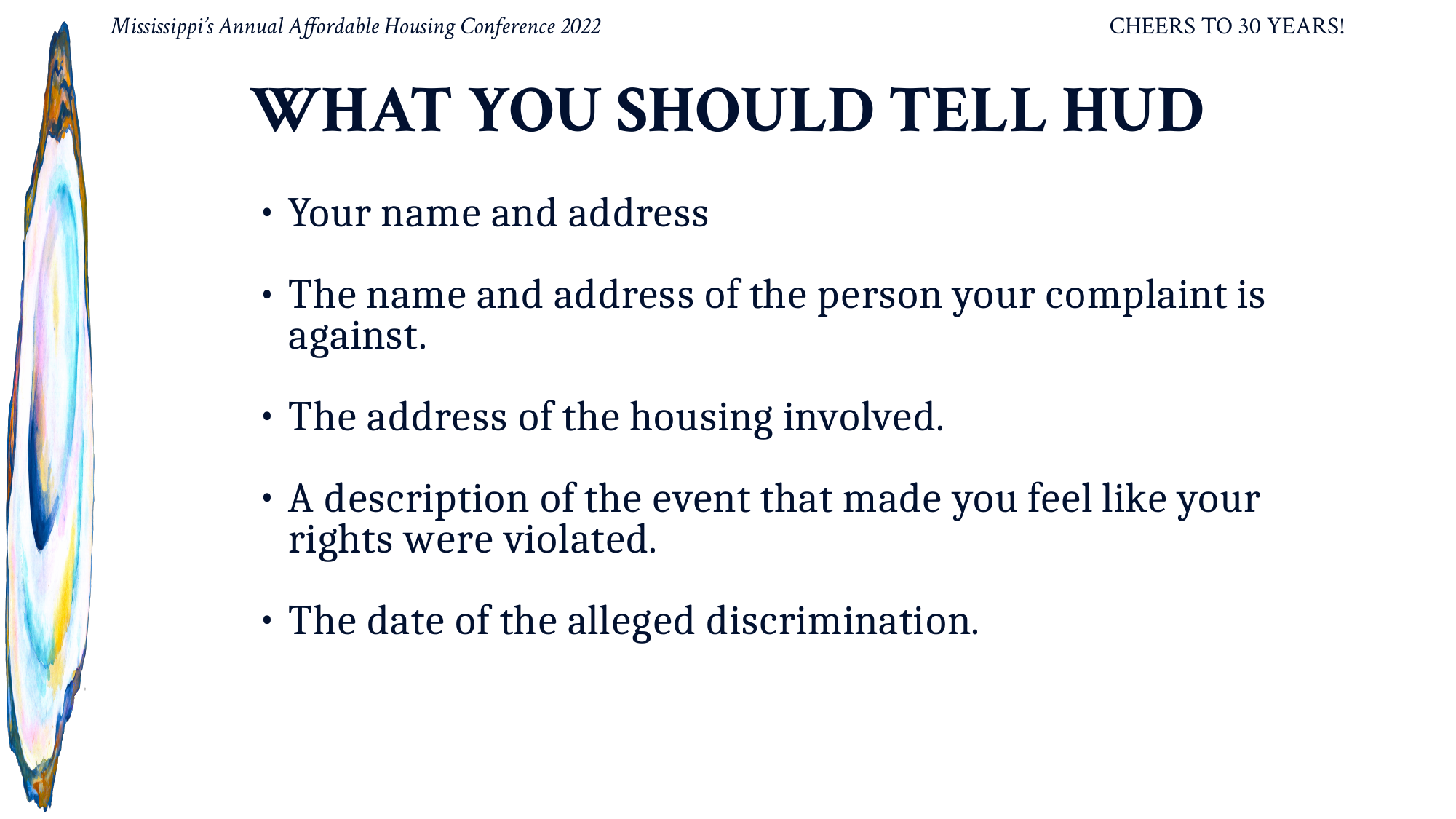

# WHAT YOU SHOULD TELL HUD
Your name and address

The name and address of the person your complaint is against.

The address of the housing involved.

A description of the event that made you feel like your rights were violated.

The date of the alleged discrimination.